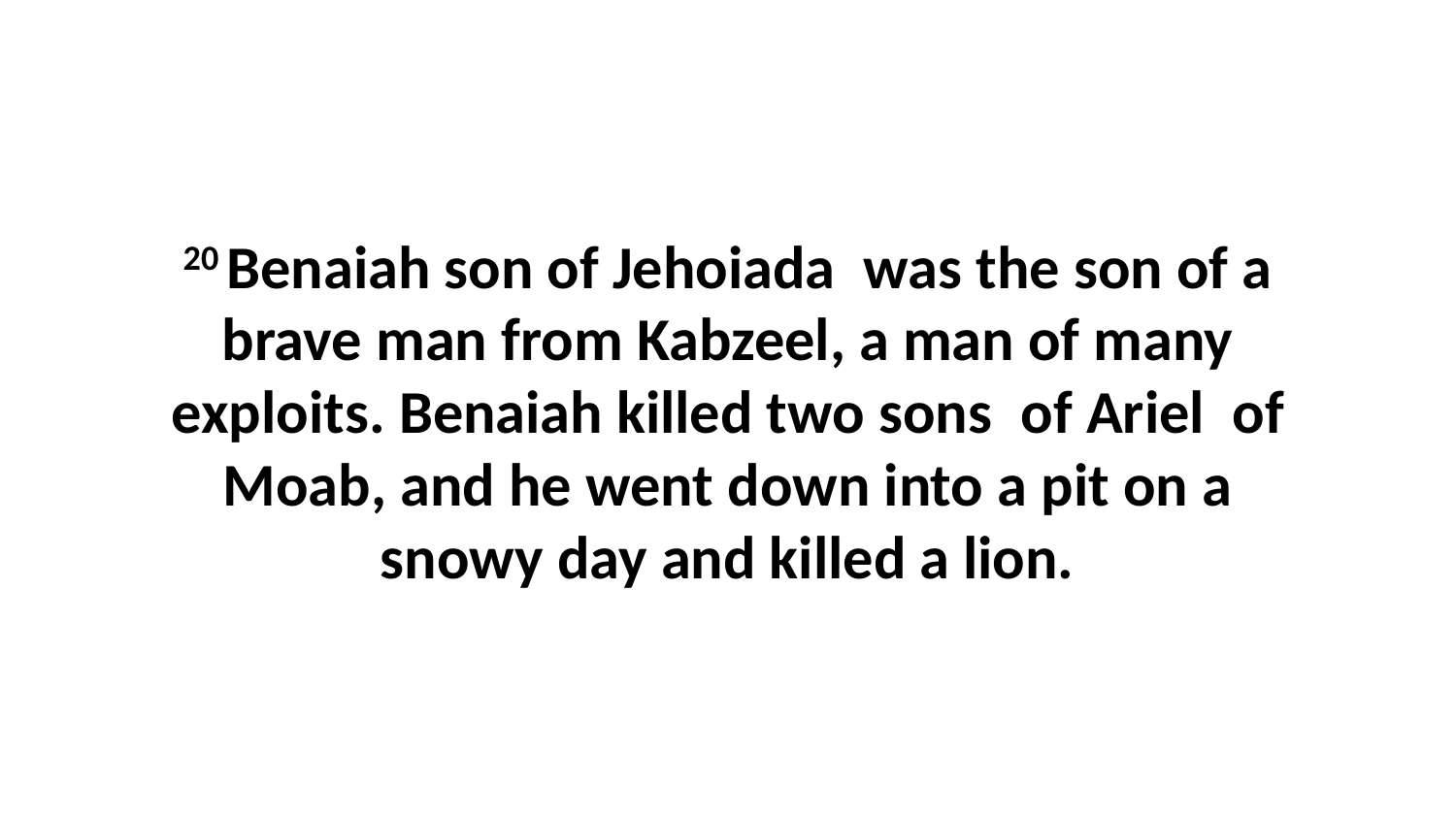

20 Benaiah son of Jehoiada  was the son of a brave man from Kabzeel, a man of many exploits. Benaiah killed two sons  of Ariel  of Moab, and he went down into a pit on a snowy day and killed a lion.